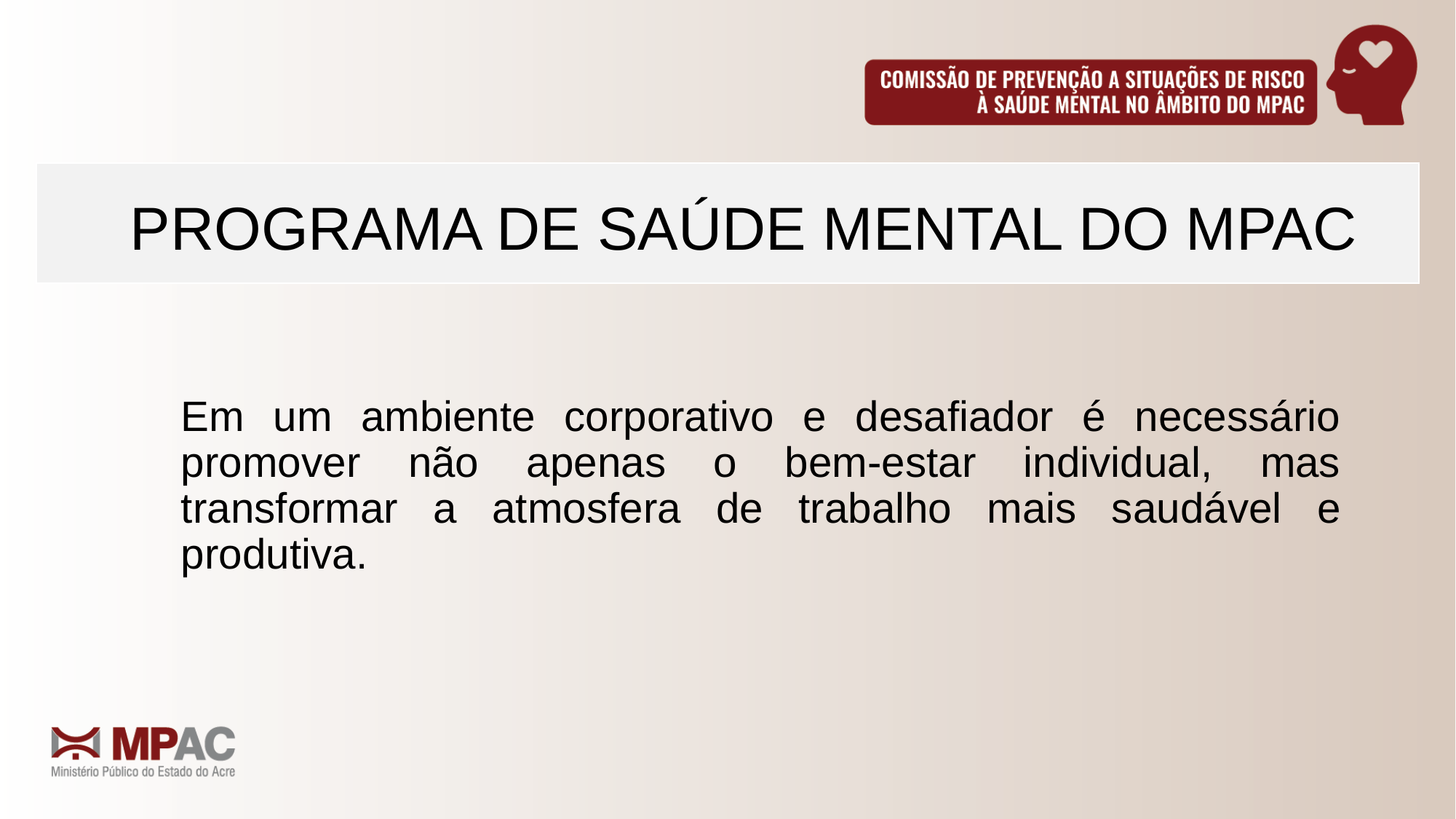

PROGRAMA DE SAÚDE MENTAL DO MPAC
Em um ambiente corporativo e desafiador é necessário promover não apenas o bem-estar individual, mas transformar a atmosfera de trabalho mais saudável e produtiva.